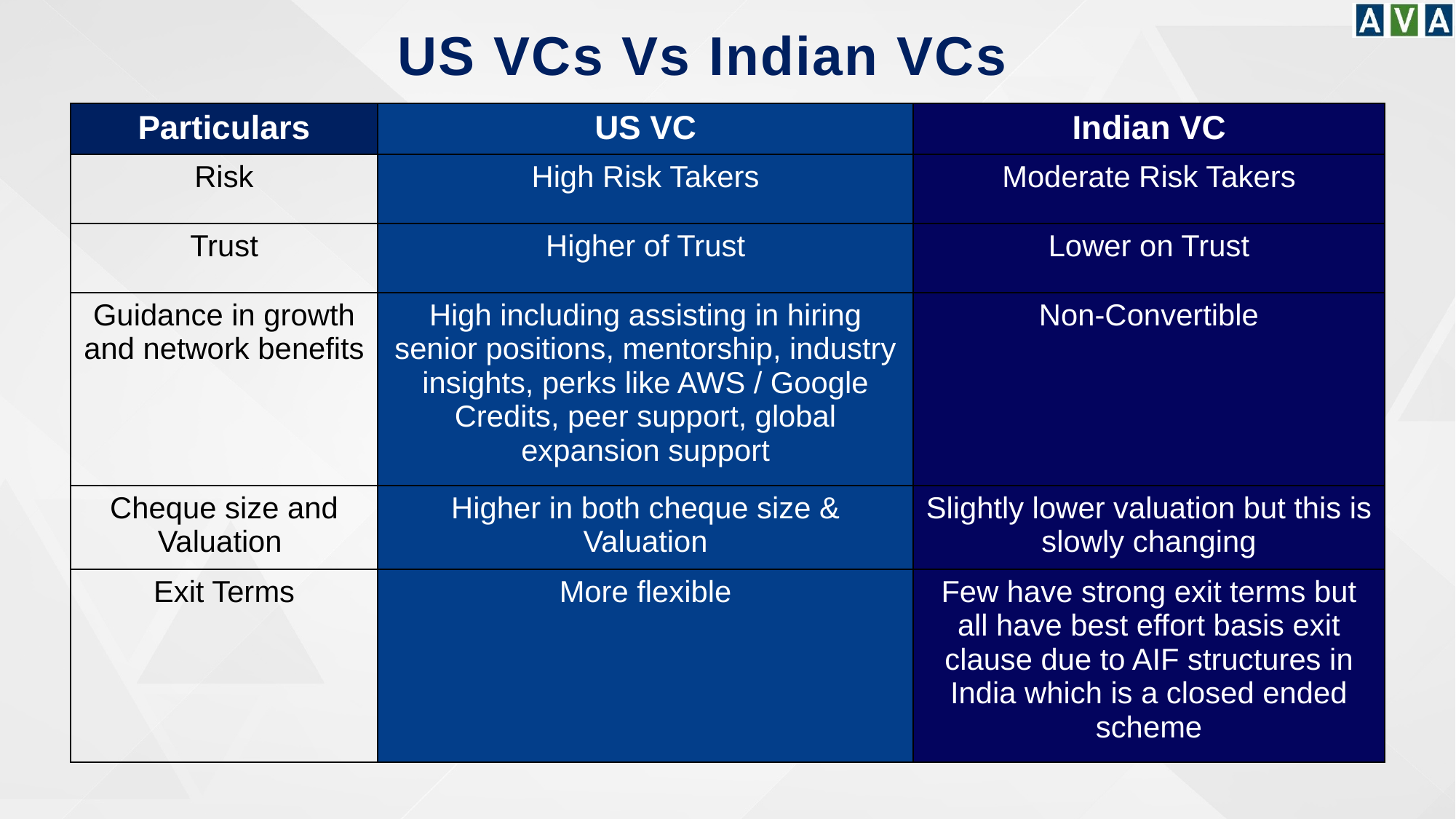

US VCs Vs Indian VCs
| Particulars | US VC | Indian VC |
| --- | --- | --- |
| Risk | High Risk Takers | Moderate Risk Takers |
| Trust | Higher of Trust | Lower on Trust |
| Guidance in growth and network benefits | High including assisting in hiring senior positions, mentorship, industry insights, perks like AWS / Google Credits, peer support, global expansion support | Non-Convertible |
| Cheque size and Valuation | Higher in both cheque size & Valuation | Slightly lower valuation but this is slowly changing |
| Exit Terms | More flexible | Few have strong exit terms but all have best effort basis exit clause due to AIF structures in India which is a closed ended scheme |